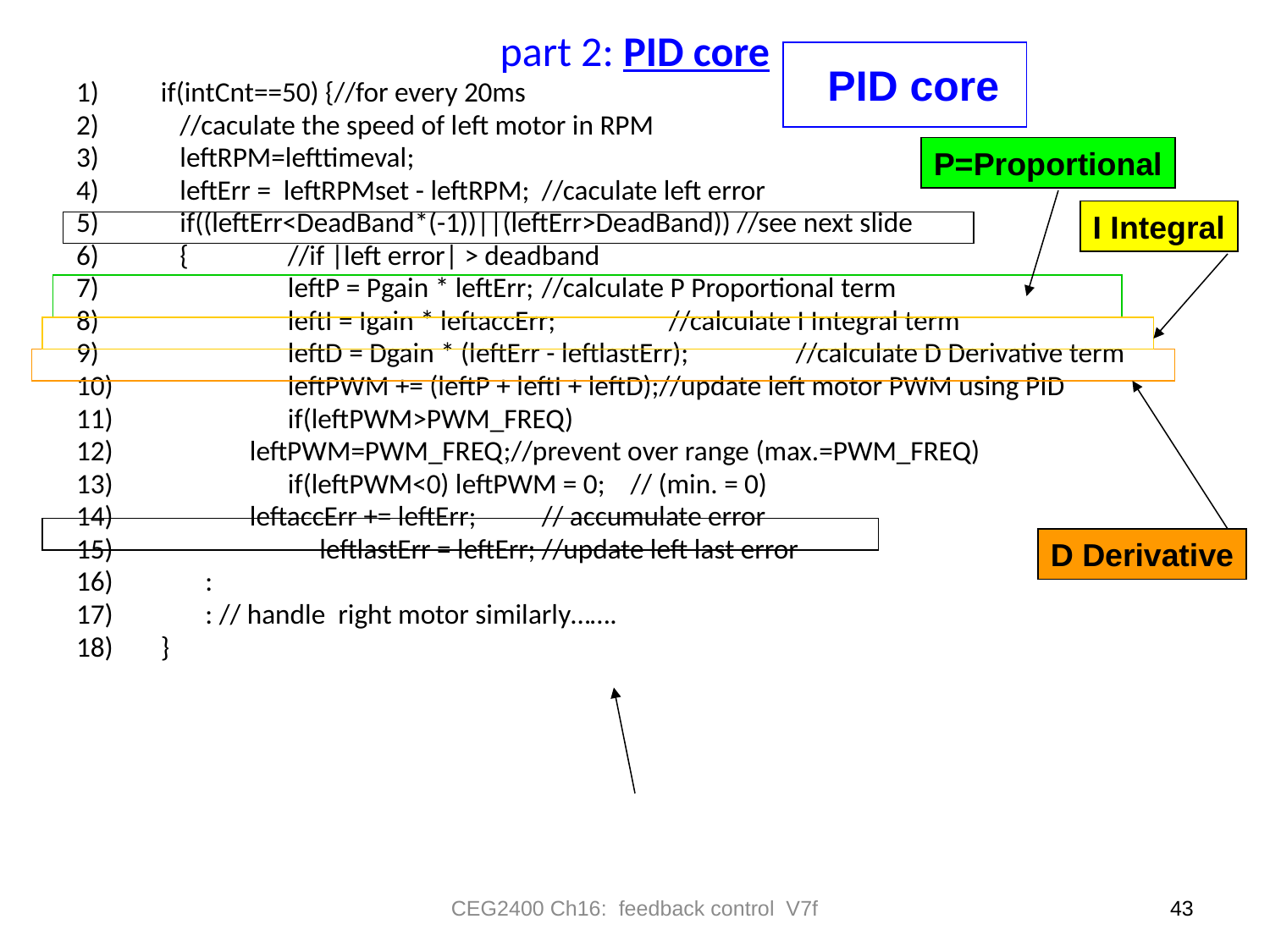

# part 2: PID core

PID core
if(intCnt==50) {//for every 20ms
   //caculate the speed of left motor in RPM
   leftRPM=lefttimeval;
   leftErr =  leftRPMset - leftRPM;	//caculate left error
   if((leftErr<DeadBand*(-1))||(leftErr>DeadBand)) //see next slide
   {	//if |left error| > deadband
	leftP = Pgain * leftErr;	//calculate P Proportional term
	leftI = Igain * leftaccErr;	//calculate I Integral term
	leftD = Dgain * (leftErr - leftlastErr);	//calculate D Derivative term
	leftPWM += (leftP + leftI + leftD);//update left motor PWM using PID
	if(leftPWM>PWM_FREQ)
              leftPWM=PWM_FREQ;//prevent over range (max.=PWM_FREQ)
	if(leftPWM<0) leftPWM = 0;    // (min. = 0)
              leftaccErr += leftErr; 	// accumulate error
	     leftlastErr = leftErr;	//update left last error
       :
       : // handle  right motor similarly…….
}
P=Proportional

I Integral

D Derivative

CEG2400 Ch16:  feedback control  V7f
43